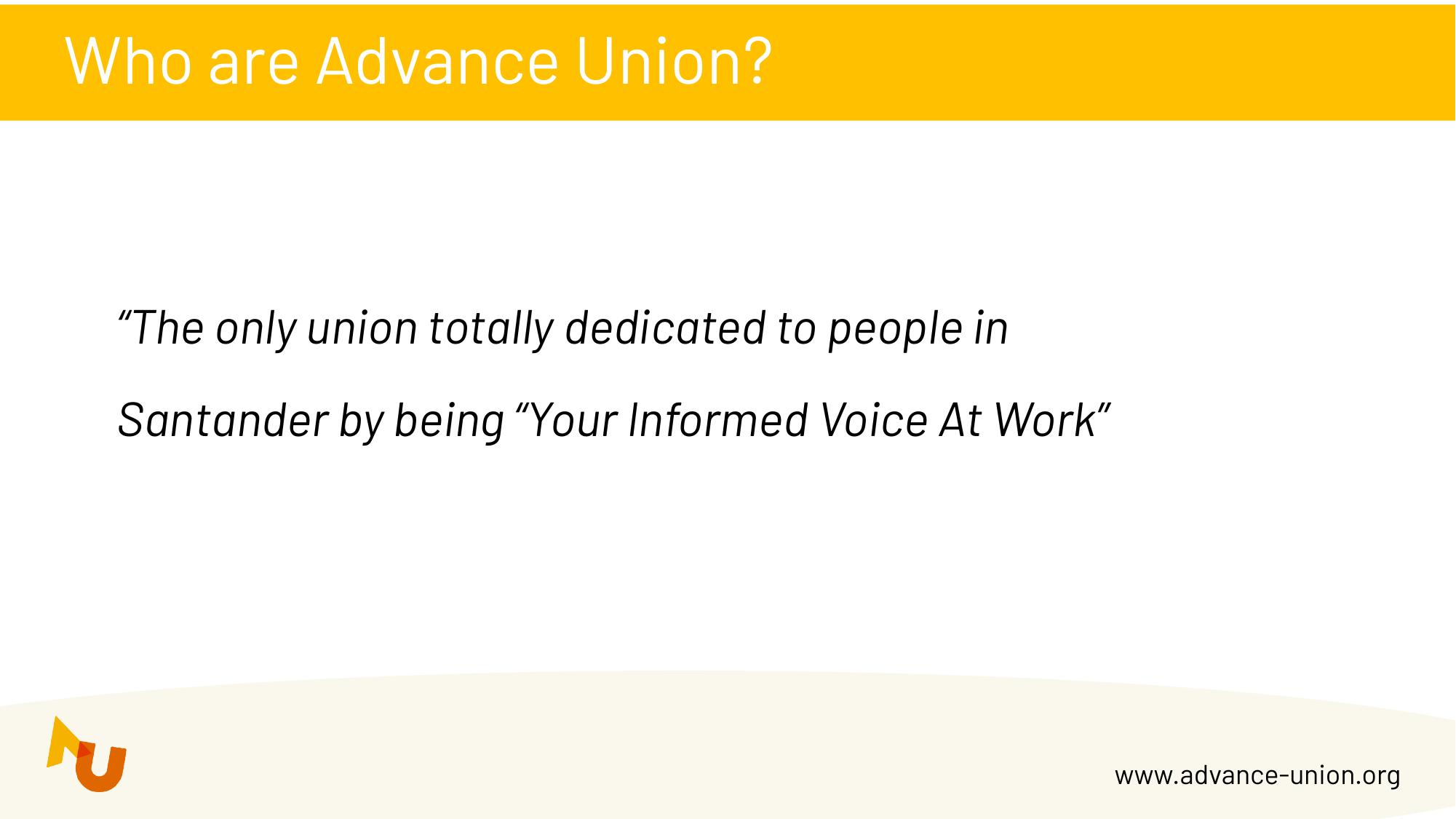

Who are Advance Union?
“The only union totally dedicated to people in
Santander by being “Your Informed Voice At Work”